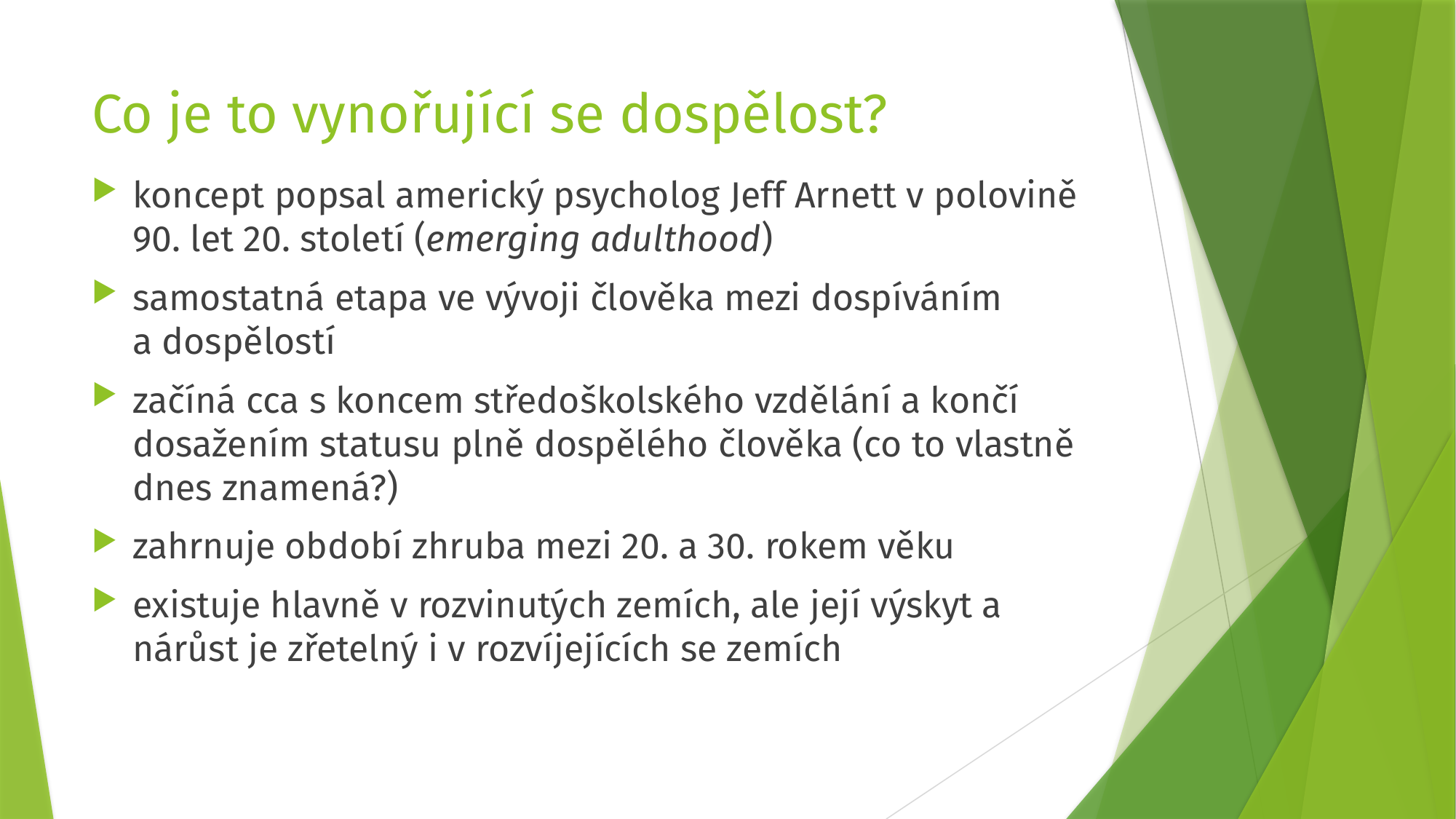

# Co je to vynořující se dospělost?
koncept popsal americký psycholog Jeff Arnett v polovině 90. let 20. století (emerging adulthood)
samostatná etapa ve vývoji člověka mezi dospíváním a dospělostí
začíná cca s koncem středoškolského vzdělání a končí dosažením statusu plně dospělého člověka (co to vlastně dnes znamená?)
zahrnuje období zhruba mezi 20. a 30. rokem věku
existuje hlavně v rozvinutých zemích, ale její výskyt a nárůst je zřetelný i v rozvíjejících se zemích